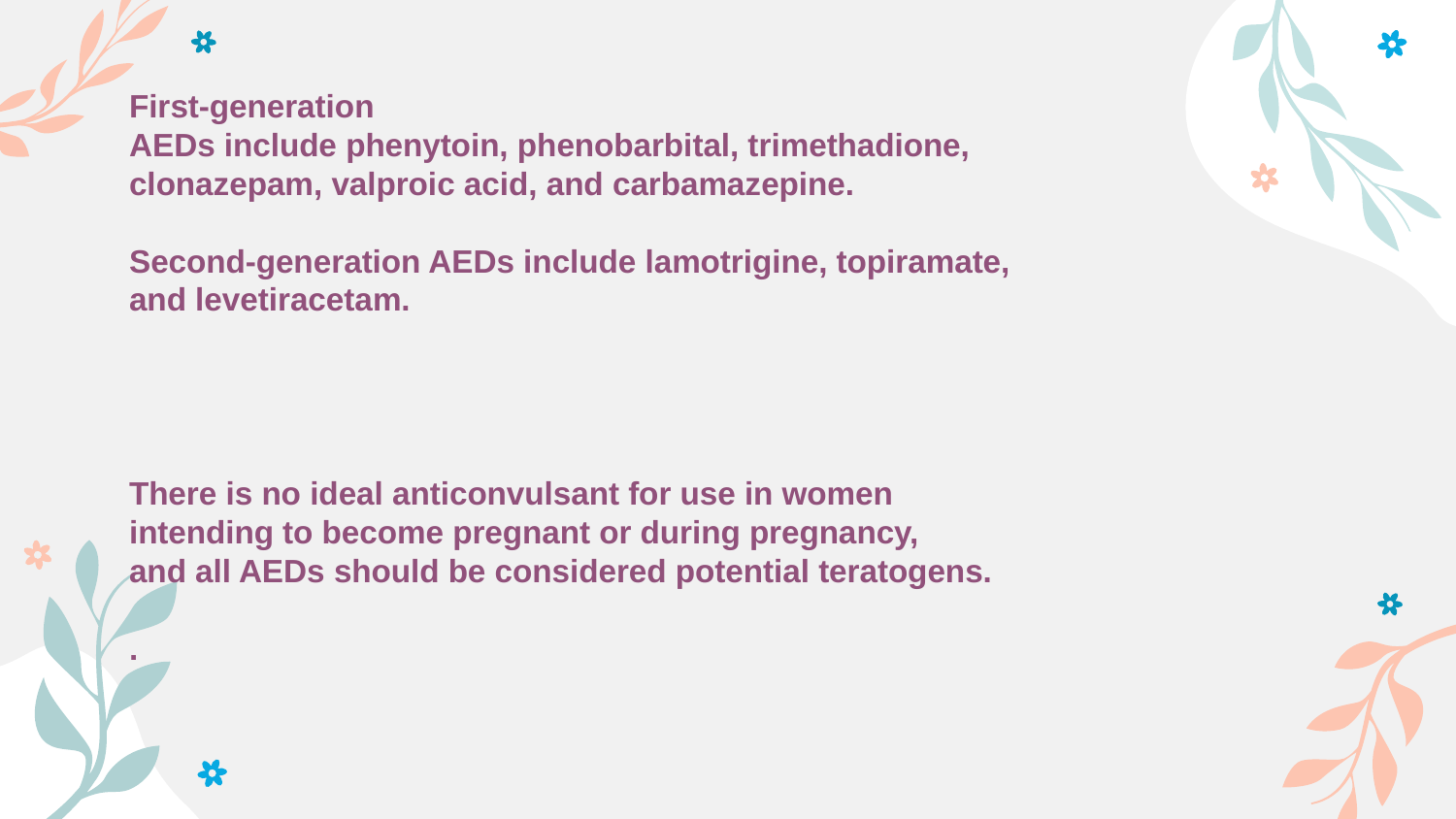

# First-generation AEDs include phenytoin, phenobarbital, trimethadione, clonazepam, valproic acid, and carbamazepine. Second-generation AEDs include lamotrigine, topiramate, and levetiracetam. There is no ideal anticonvulsant for use in women intending to become pregnant or during pregnancy, and all AEDs should be considered potential teratogens. .